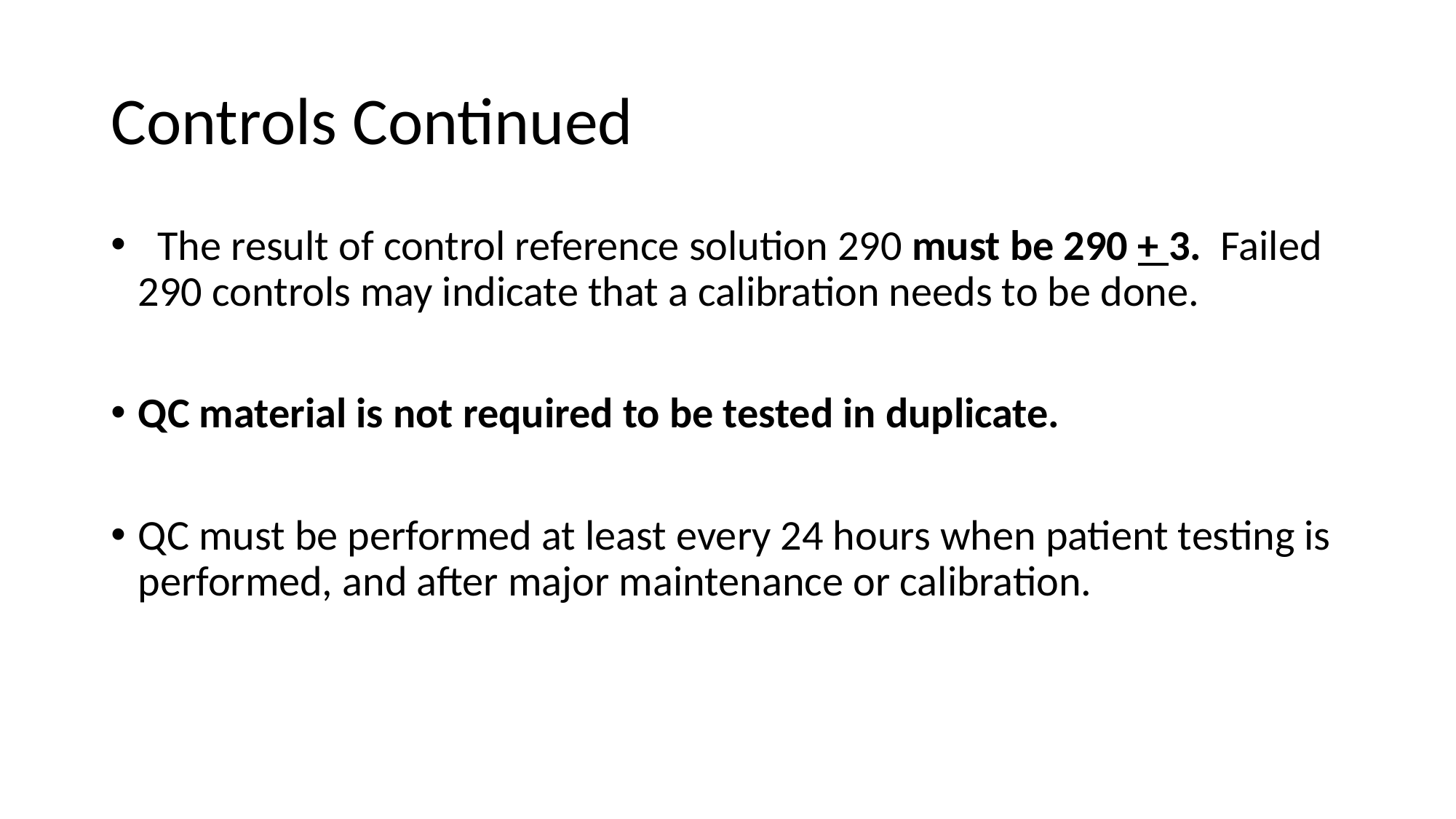

# Controls Continued
  The result of control reference solution 290 must be 290 + 3.  Failed   290 controls may indicate that a calibration needs to be done.

QC material is not required to be tested in duplicate.

QC must be performed at least every 24 hours when patient testing is performed, and after major maintenance or calibration.